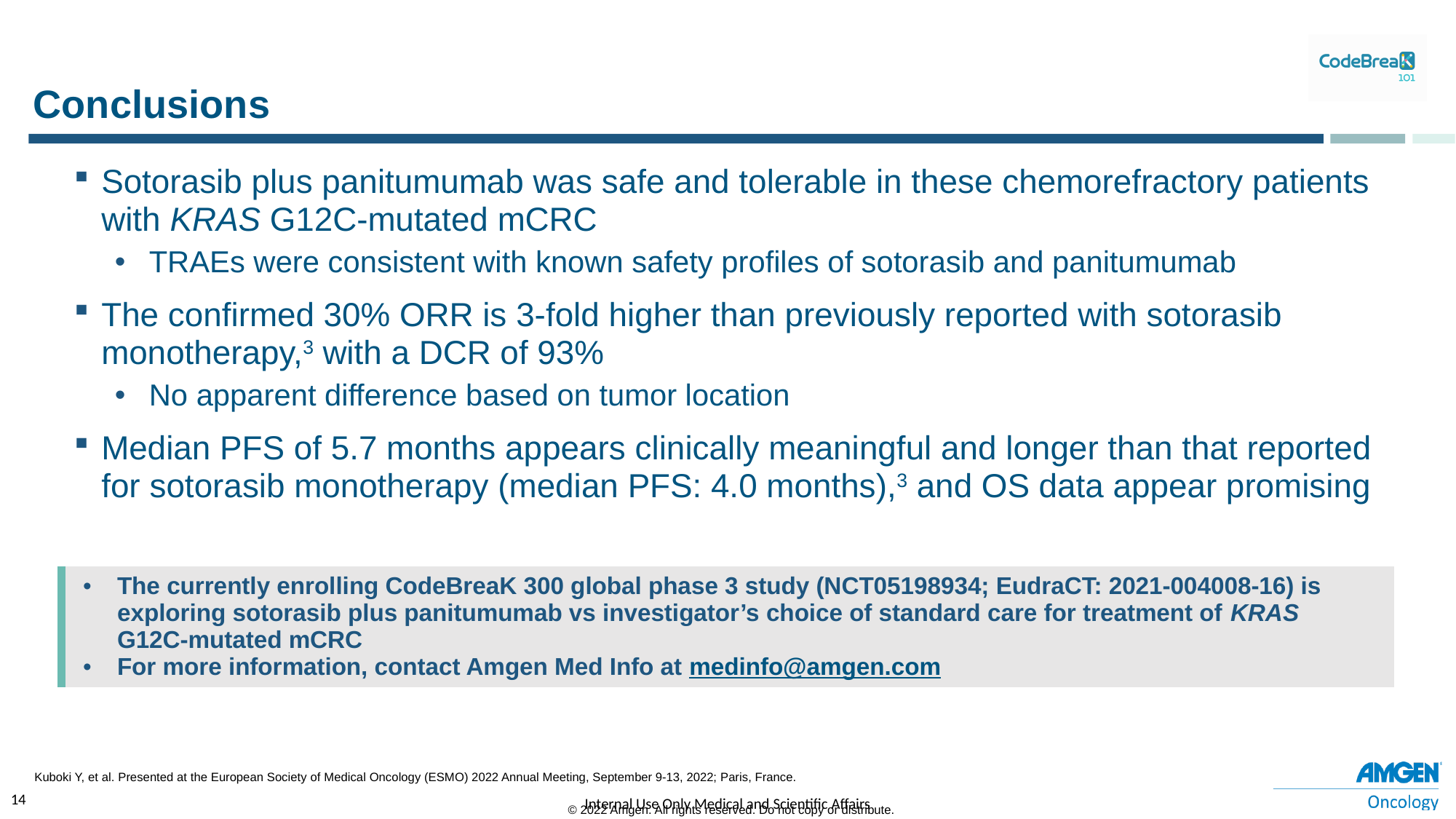

# Conclusions
Sotorasib plus panitumumab was safe and tolerable in these chemorefractory patients with KRAS G12C-mutated mCRC
TRAEs were consistent with known safety profiles of sotorasib and panitumumab
The confirmed 30% ORR is 3-fold higher than previously reported with sotorasib monotherapy,3 with a DCR of 93%
No apparent difference based on tumor location
Median PFS of 5.7 months appears clinically meaningful and longer than that reported for sotorasib monotherapy (median PFS: 4.0 months),3 and OS data appear promising
| The currently enrolling CodeBreaK 300 global phase 3 study (NCT05198934; EudraCT: 2021-004008-16) is exploring sotorasib plus panitumumab vs investigator’s choice of standard care for treatment of KRAS G12C-mutated mCRC For more information, contact Amgen Med Info at medinfo@amgen.com |
| --- |
Kuboki Y, et al. Presented at the European Society of Medical Oncology (ESMO) 2022 Annual Meeting, September 9-13, 2022; Paris, France.